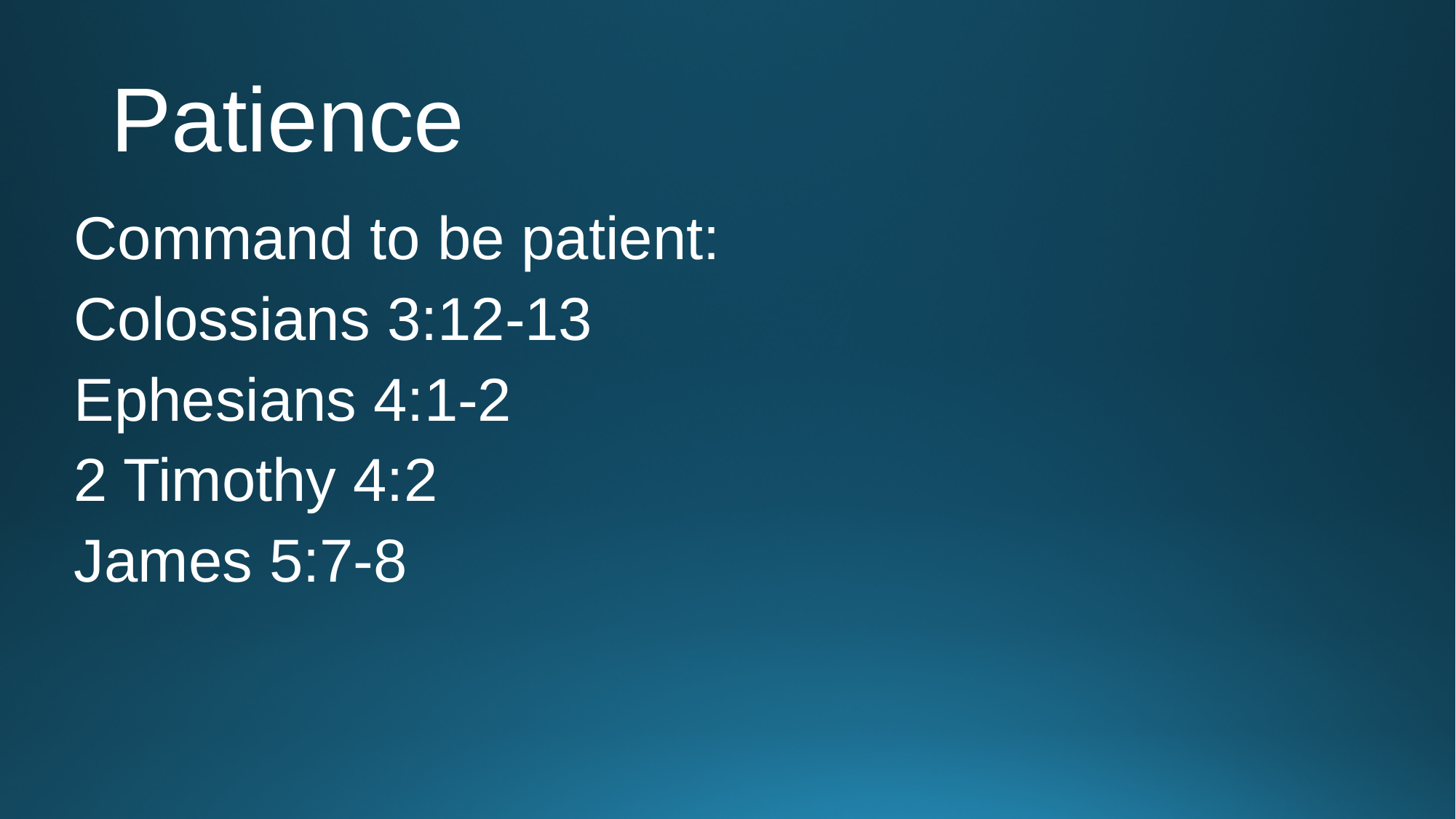

# Patience
Command to be patient:
Colossians 3:12-13
Ephesians 4:1-2
2 Timothy 4:2
James 5:7-8